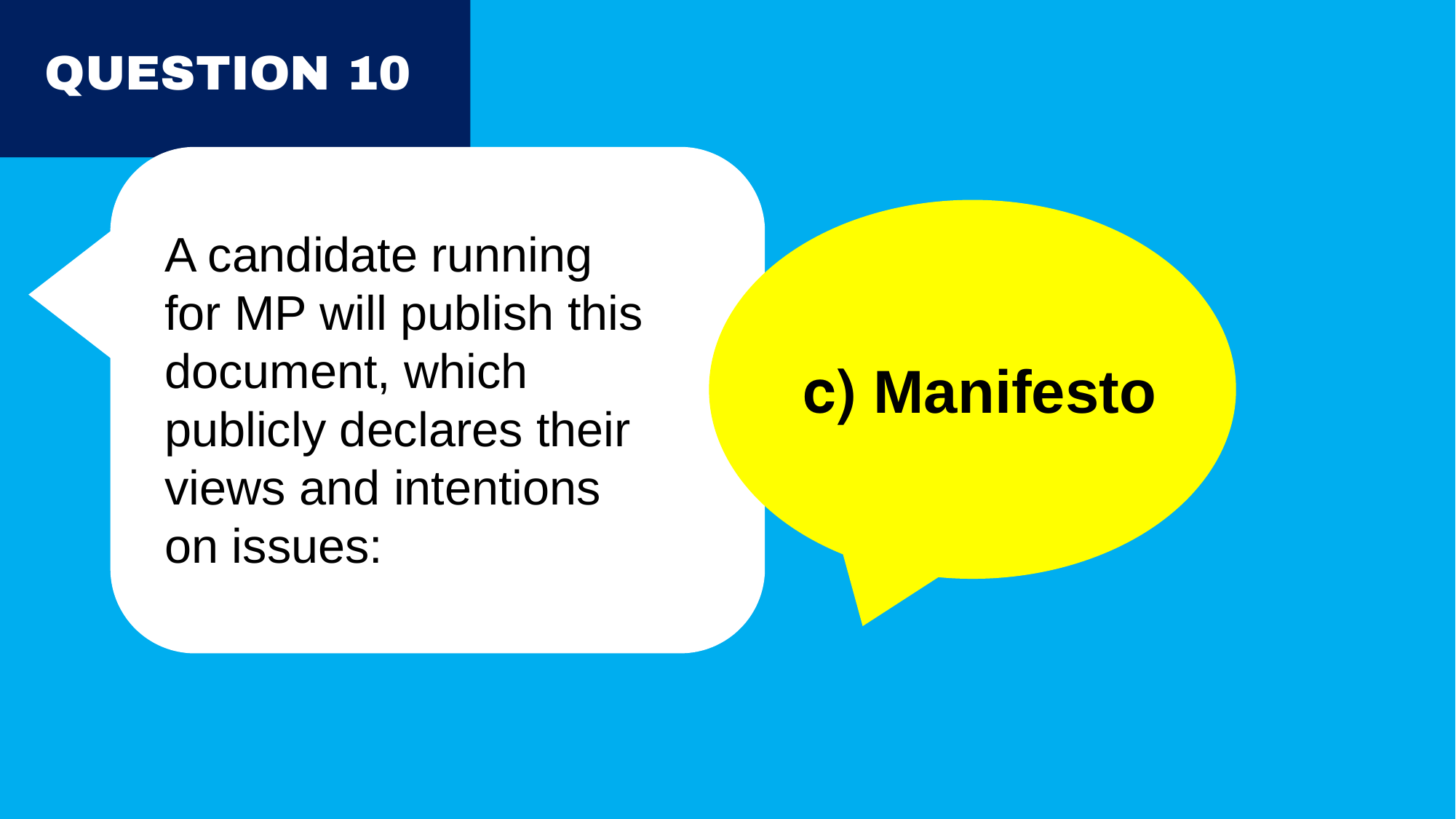

QUESTION 10

A candidate running
for MP will publish this
document, which
publicly declares their
views and intentions
on issues:
c) Manifesto